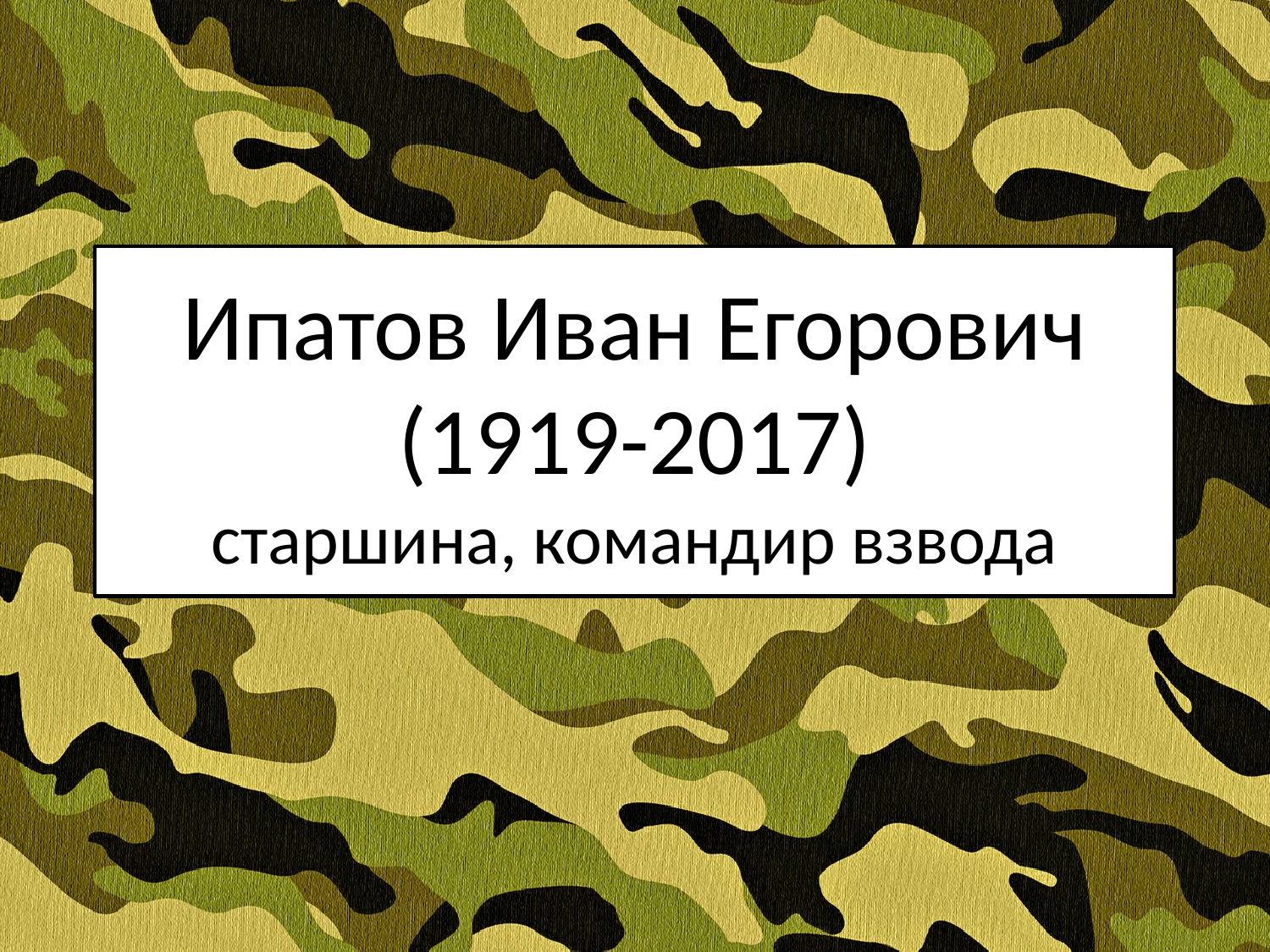

# Ипатов Иван Егорович (1919-2017) старшина, командир взвода